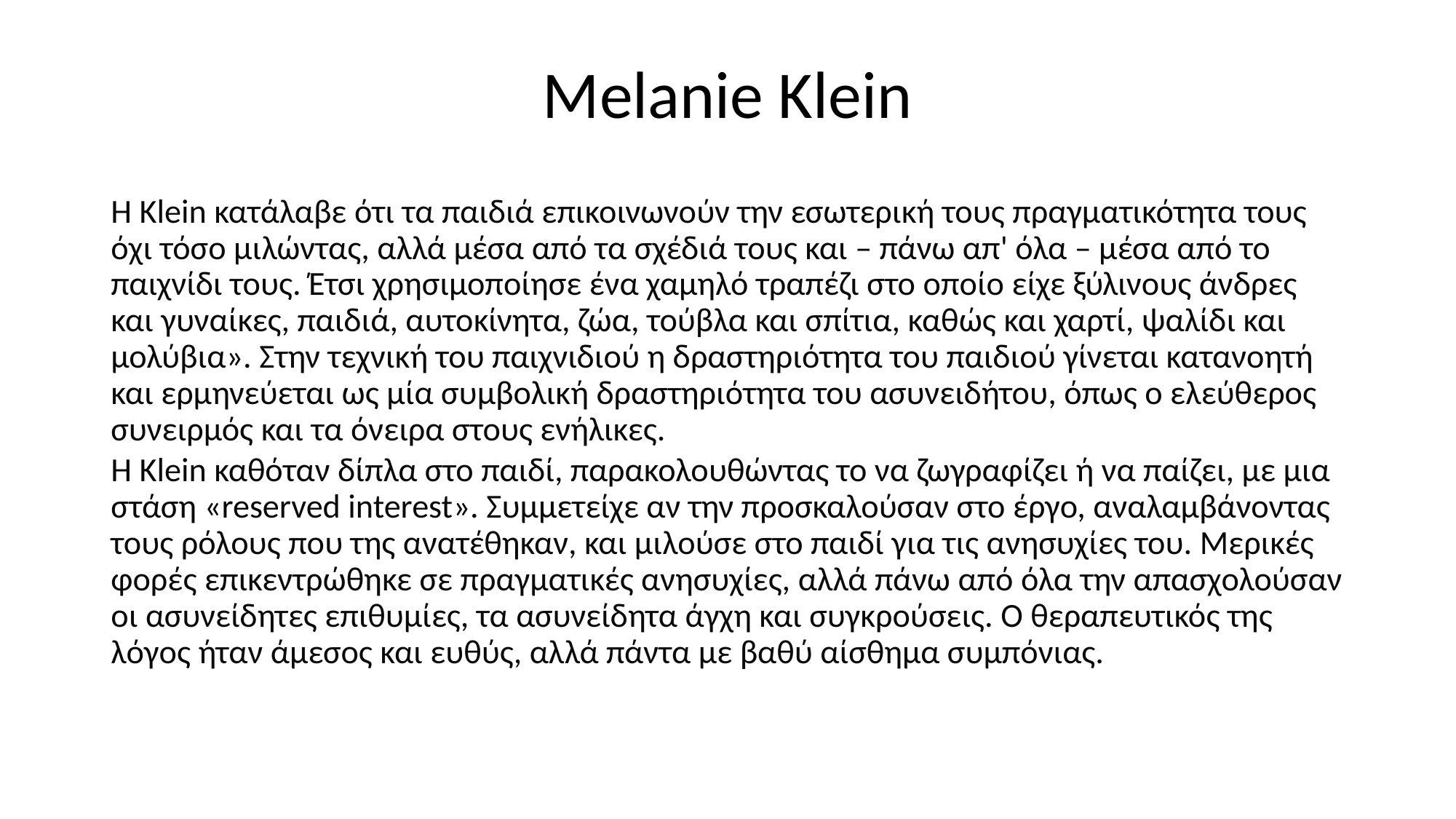

# Melanie Klein

Η Klein κατάλαβε ότι τα παιδιά επικοινωνούν την εσωτερική τους πραγματικότητα τους  όχι τόσο μιλώντας, αλλά μέσα από τα σχέδιά τους και – πάνω απ' όλα – μέσα από το παιχνίδι τους. Έτσι χρησιμοποίησε ένα χαμηλό τραπέζι στο οποίο είχε ξύλινους άνδρες και γυναίκες, παιδιά, αυτοκίνητα, ζώα, τούβλα και σπίτια, καθώς και χαρτί, ψαλίδι και μολύβια». Στην τεχνική του παιχνιδιού η δραστηριότητα του παιδιού γίνεται κατανοητή και ερμηνεύεται ως μία συμβολική δραστηριότητα του ασυνειδήτου, όπως ο ελεύθερος συνειρμός και τα όνειρα στους ενήλικες.
Η Klein καθόταν δίπλα στο παιδί, παρακολουθώντας το να ζωγραφίζει ή να παίζει, με μια στάση «reserved interest». Συμμετείχε αν την προσκαλούσαν στο έργο, αναλαμβάνοντας τους ρόλους που της ανατέθηκαν, και μιλούσε στο παιδί για τις ανησυχίες του. Μερικές φορές επικεντρώθηκε σε πραγματικές ανησυχίες, αλλά πάνω από όλα την απασχολούσαν οι ασυνείδητες επιθυμίες, τα ασυνείδητα άγχη και συγκρούσεις. Ο θεραπευτικός της λόγος ήταν άμεσος και ευθύς, αλλά πάντα με βαθύ αίσθημα συμπόνιας.